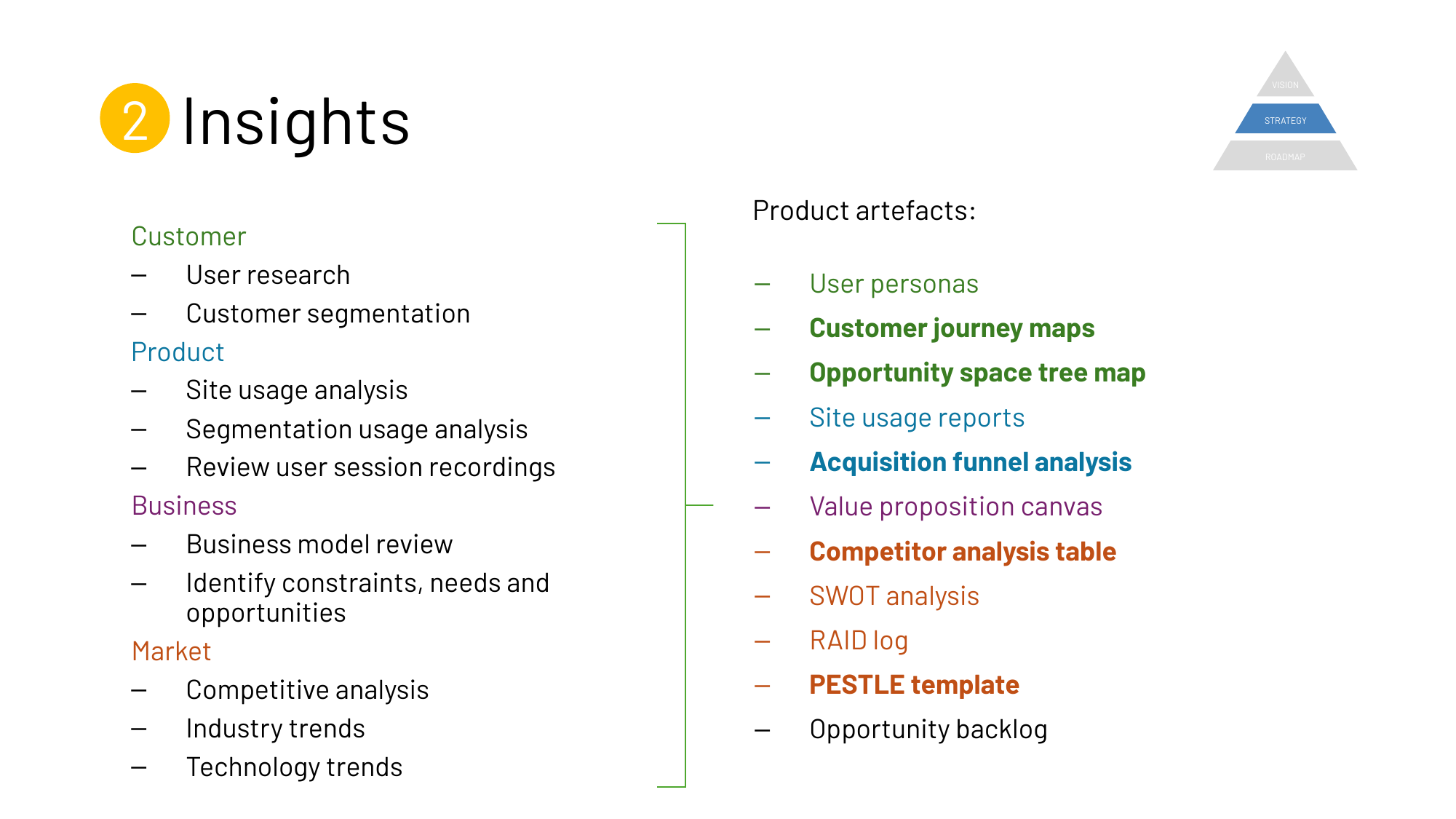

# Insights
VISION
STRATEGY
ROADMAP
2
Product artefacts:
Customer
User research
Customer segmentation
Product
Site usage analysis
Segmentation usage analysis
Review user session recordings
Business
Business model review
Identify constraints, needs and opportunities
Market
Competitive analysis
Industry trends
Technology trends

User personas
Customer journey maps
Opportunity space tree map
Site usage reports
Acquisition funnel analysis
Value proposition canvas
Competitor analysis table
SWOT analysis
RAID log
PESTLE template
Opportunity backlog